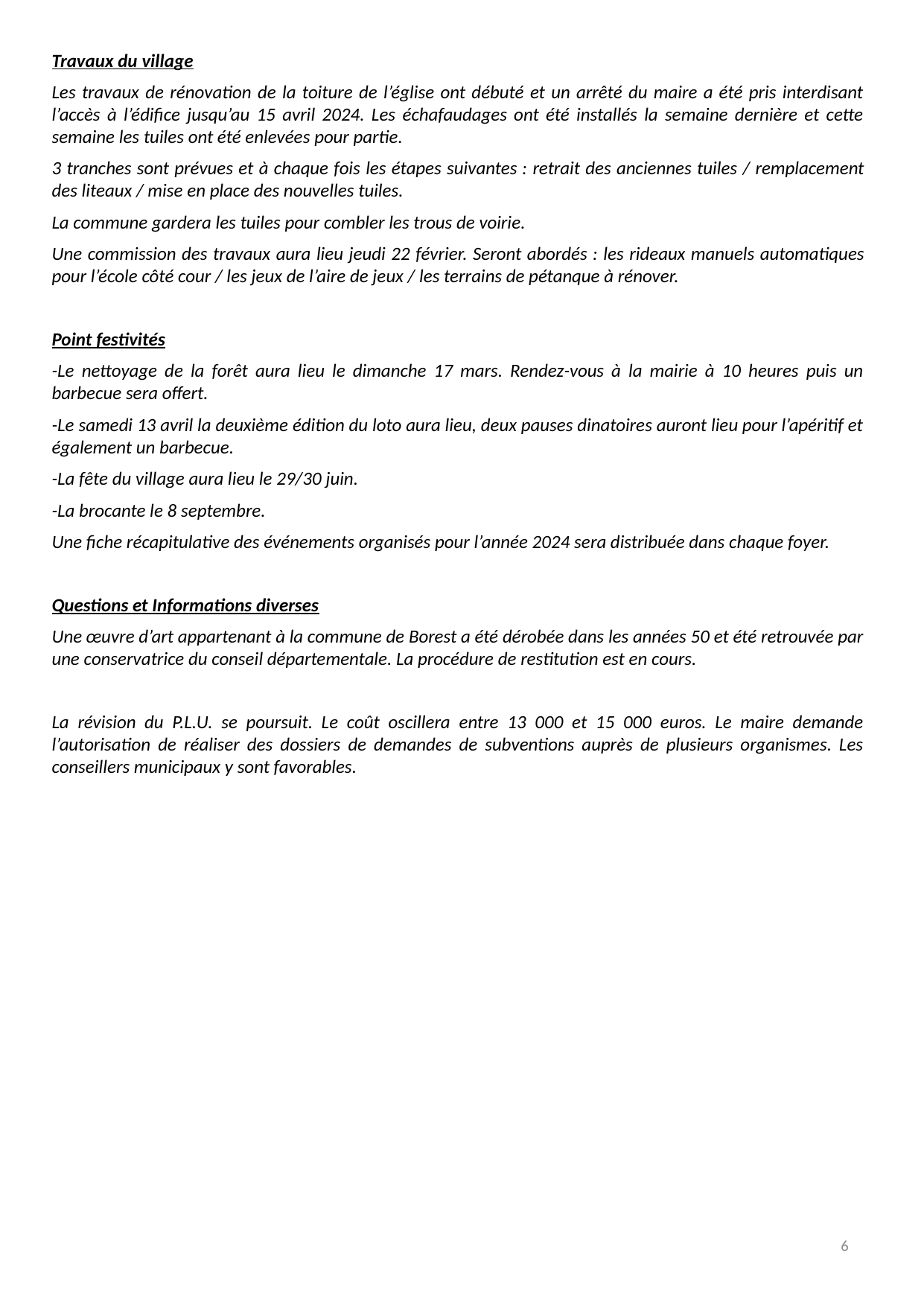

Travaux du village
Les travaux de rénovation de la toiture de l’église ont débuté et un arrêté du maire a été pris interdisant l’accès à l’édifice jusqu’au 15 avril 2024. Les échafaudages ont été installés la semaine dernière et cette semaine les tuiles ont été enlevées pour partie.
3 tranches sont prévues et à chaque fois les étapes suivantes : retrait des anciennes tuiles / remplacement des liteaux / mise en place des nouvelles tuiles.
La commune gardera les tuiles pour combler les trous de voirie.
Une commission des travaux aura lieu jeudi 22 février. Seront abordés : les rideaux manuels automatiques pour l’école côté cour / les jeux de l’aire de jeux / les terrains de pétanque à rénover.

Point festivités
-Le nettoyage de la forêt aura lieu le dimanche 17 mars. Rendez-vous à la mairie à 10 heures puis un barbecue sera offert.
-Le samedi 13 avril la deuxième édition du loto aura lieu, deux pauses dinatoires auront lieu pour l’apéritif et également un barbecue.
-La fête du village aura lieu le 29/30 juin.
-La brocante le 8 septembre.
Une fiche récapitulative des événements organisés pour l’année 2024 sera distribuée dans chaque foyer.

Questions et Informations diverses
Une œuvre d’art appartenant à la commune de Borest a été dérobée dans les années 50 et été retrouvée par une conservatrice du conseil départementale. La procédure de restitution est en cours.

La révision du P.L.U. se poursuit. Le coût oscillera entre 13 000 et 15 000 euros. Le maire demande l’autorisation de réaliser des dossiers de demandes de subventions auprès de plusieurs organismes. Les conseillers municipaux y sont favorables.

6